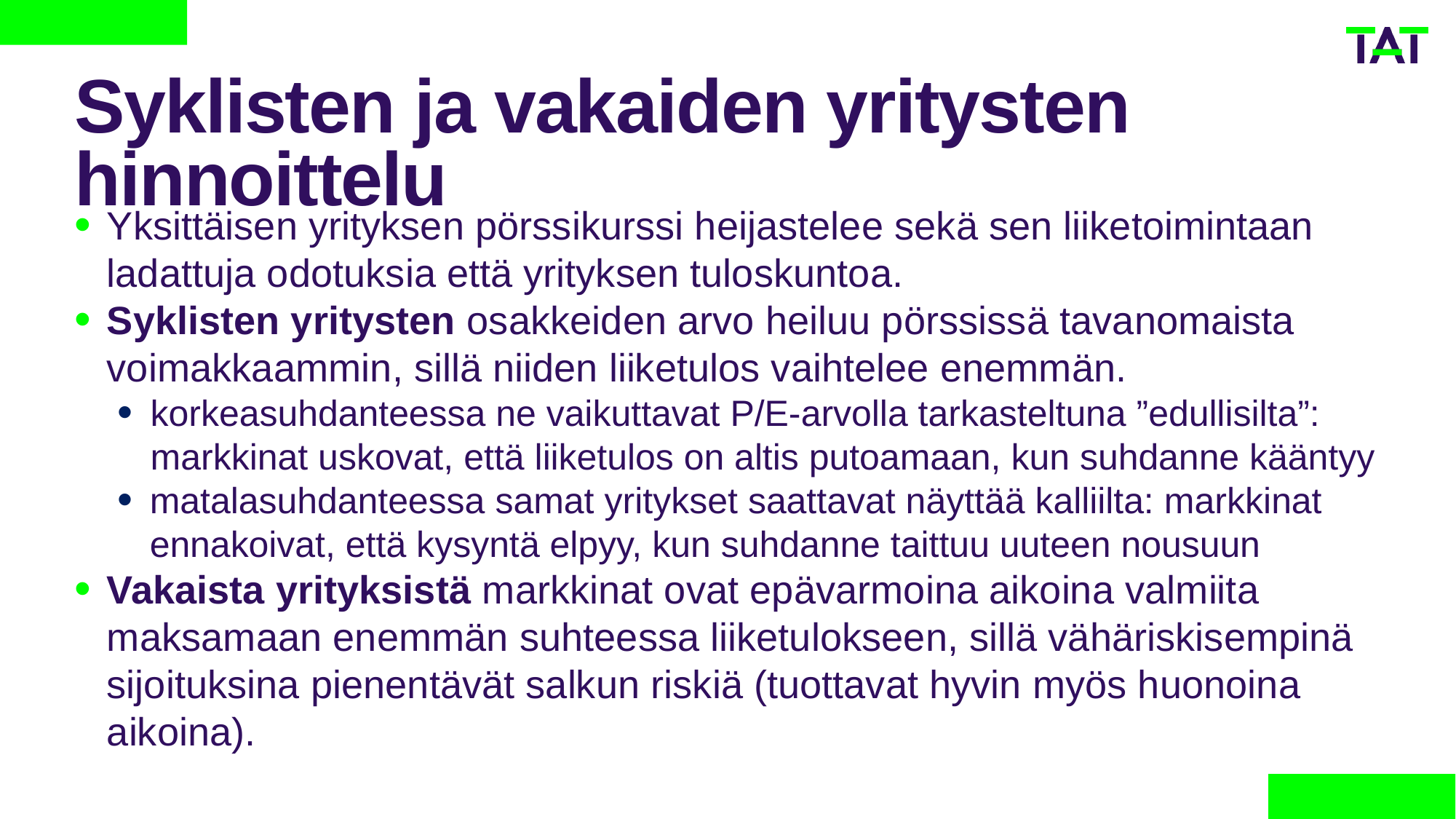

# Syklisten ja vakaiden yritysten hinnoittelu
Yksittäisen yrityksen pörssikurssi heijastelee sekä sen liiketoimintaan ladattuja odotuksia että yrityksen tuloskuntoa.
Syklisten yritysten osakkeiden arvo heiluu pörssissä tavanomaista voimakkaammin, sillä niiden liiketulos vaihtelee enemmän.
korkeasuhdanteessa ne vaikuttavat P/E-arvolla tarkasteltuna ”edullisilta”: markkinat uskovat, että liiketulos on altis putoamaan, kun suhdanne kääntyy
matalasuhdanteessa samat yritykset saattavat näyttää kalliilta: markkinat ennakoivat, että kysyntä elpyy, kun suhdanne taittuu uuteen nousuun
Vakaista yrityksistä markkinat ovat epävarmoina aikoina valmiita maksamaan enemmän suhteessa liiketulokseen, sillä vähäriskisempinä sijoituksina pienentävät salkun riskiä (tuottavat hyvin myös huonoina aikoina).